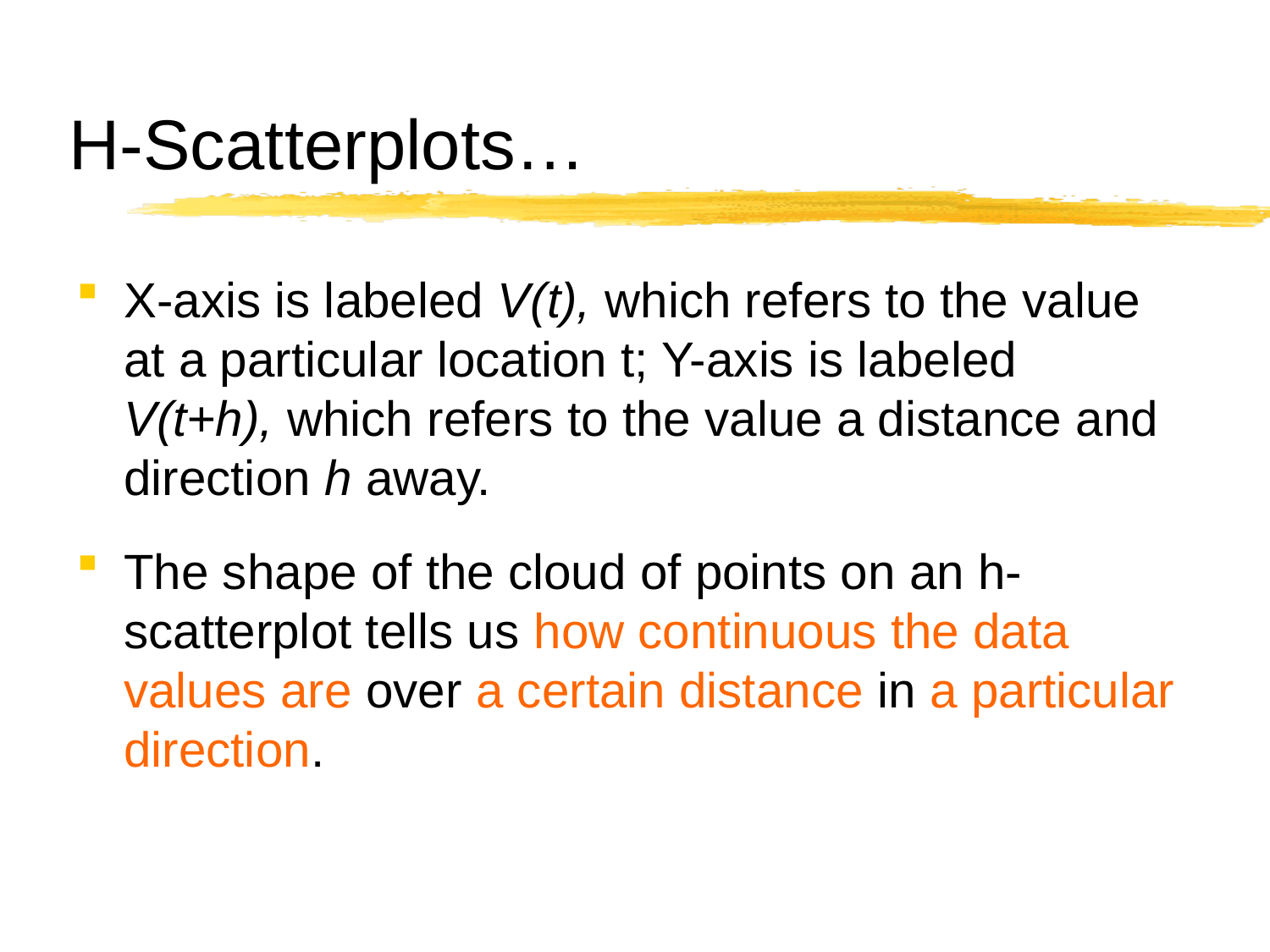

# H-Scatterplots…
X-axis is labeled V(t), which refers to the value at a particular location t; Y-axis is labeled V(t+h), which refers to the value a distance and direction h away.

The shape of the cloud of points on an h-scatterplot tells us how continuous the data values are over a certain distance in a particular direction.